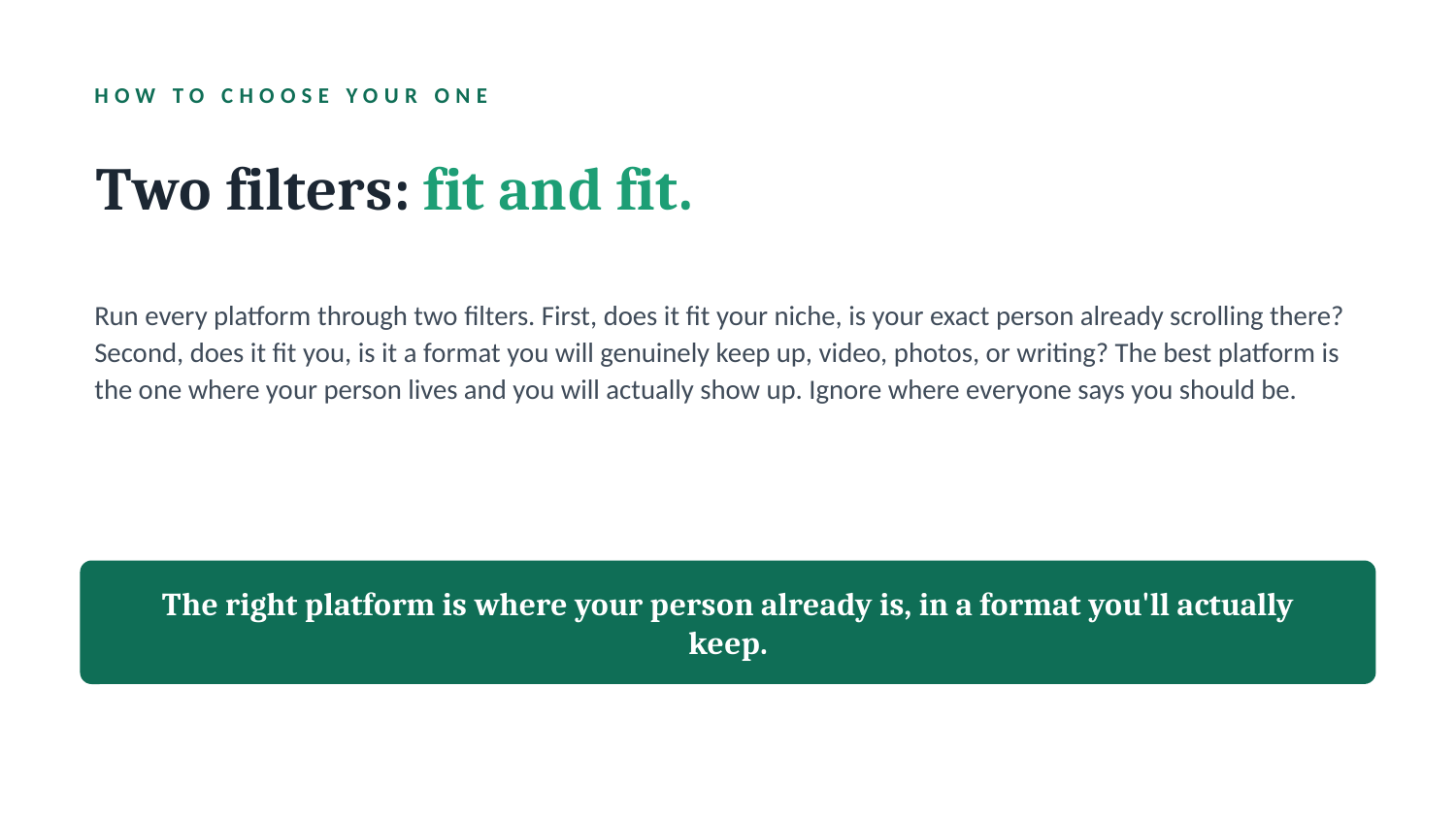

HOW TO CHOOSE YOUR ONE
Two filters: fit and fit.
Run every platform through two filters. First, does it fit your niche, is your exact person already scrolling there? Second, does it fit you, is it a format you will genuinely keep up, video, photos, or writing? The best platform is the one where your person lives and you will actually show up. Ignore where everyone says you should be.

The right platform is where your person already is, in a format you'll actually keep.